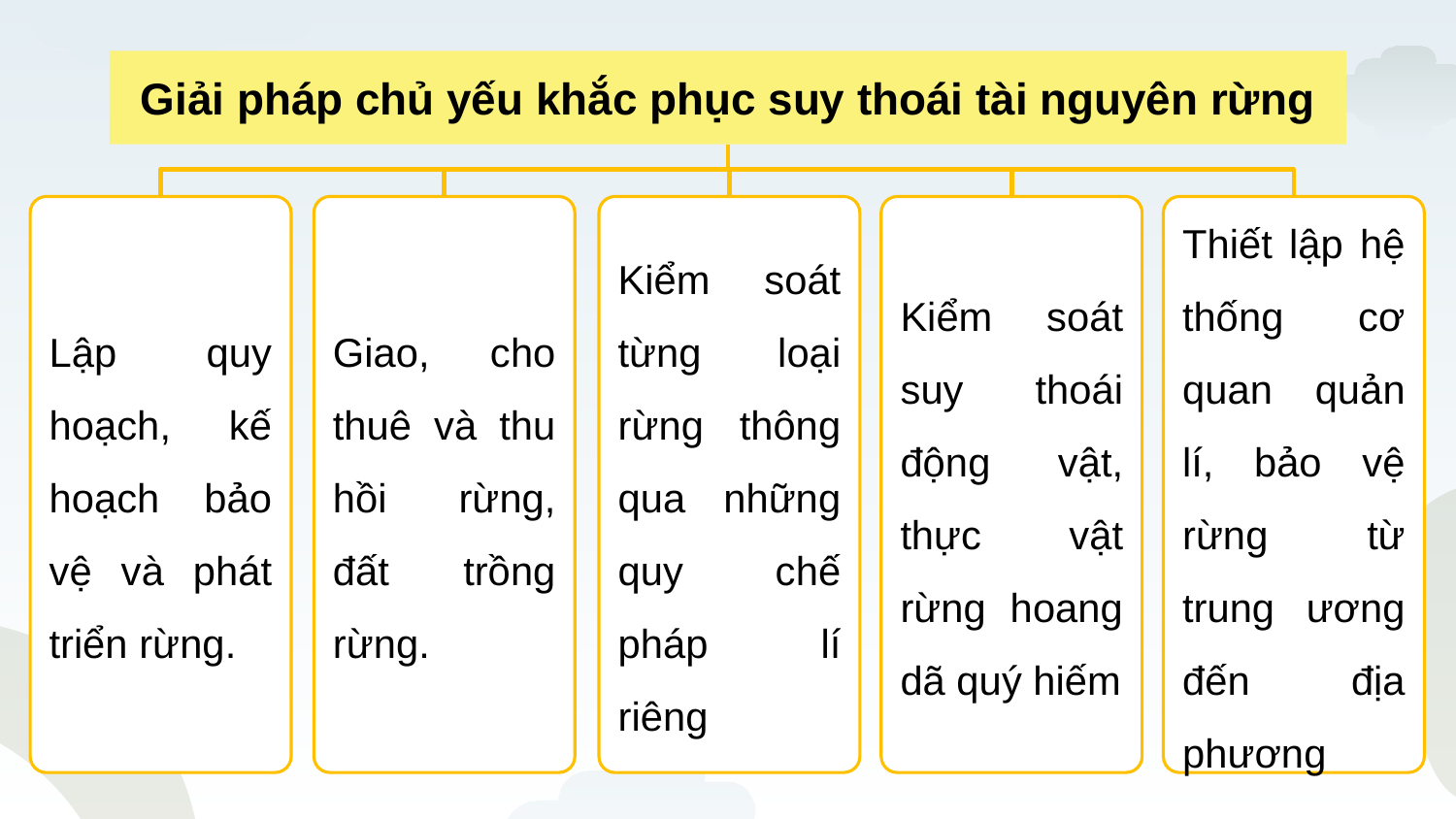

Giải pháp chủ yếu khắc phục suy thoái tài nguyên rừng
Lập quy hoạch, kế hoạch bảo vệ và phát triển rừng.
Giao, cho thuê và thu hồi rừng, đất trồng rừng.
Kiểm soát từng loại rừng thông qua những quy chế pháp lí riêng
Kiểm soát suy thoái động vật, thực vật rừng hoang dã quý hiếm
Thiết lập hệ thống cơ quan quản lí, bảo vệ rừng từ trung ương đến địa phương